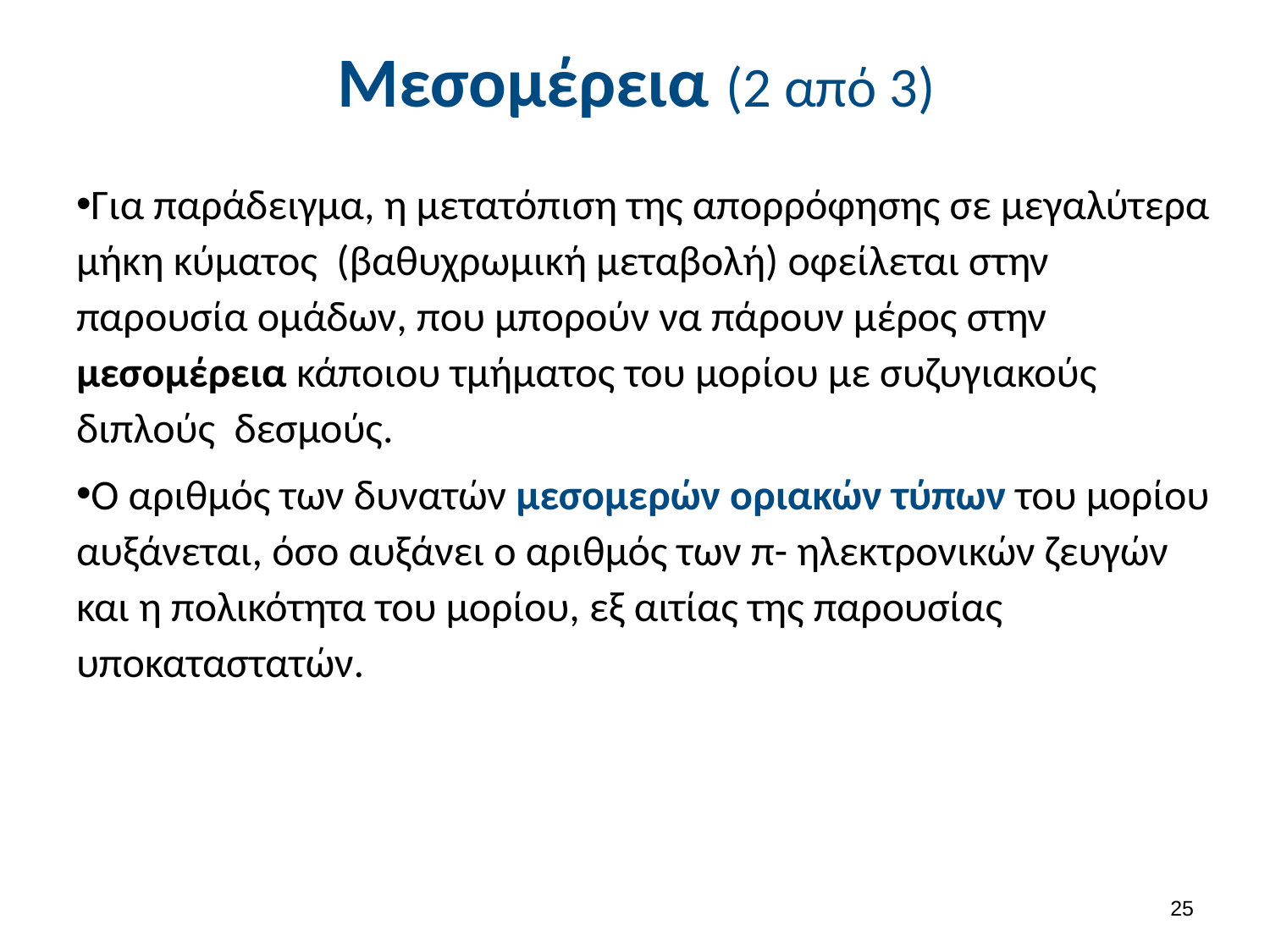

Μεσομέρεια (2 από 3)
Για παράδειγμα, η μετατόπιση της απορρόφησης σε μεγαλύτερα μήκη κύματος  (βαθυχρωμική μεταβολή) οφείλεται στην παρουσία ομάδων, που μπορούν να πάρουν μέρος στην μεσομέρεια κάποιου τμήματος του μορίου με συζυγιακούς διπλούς  δεσμούς.
Ο αριθμός των δυνατών μεσομερών οριακών τύπων του μορίου αυξάνεται, όσο αυξάνει ο αριθμός των π- ηλεκτρονικών ζευγών και η πολικότητα του μορίου, εξ αιτίας της παρουσίας υποκαταστατών.

25